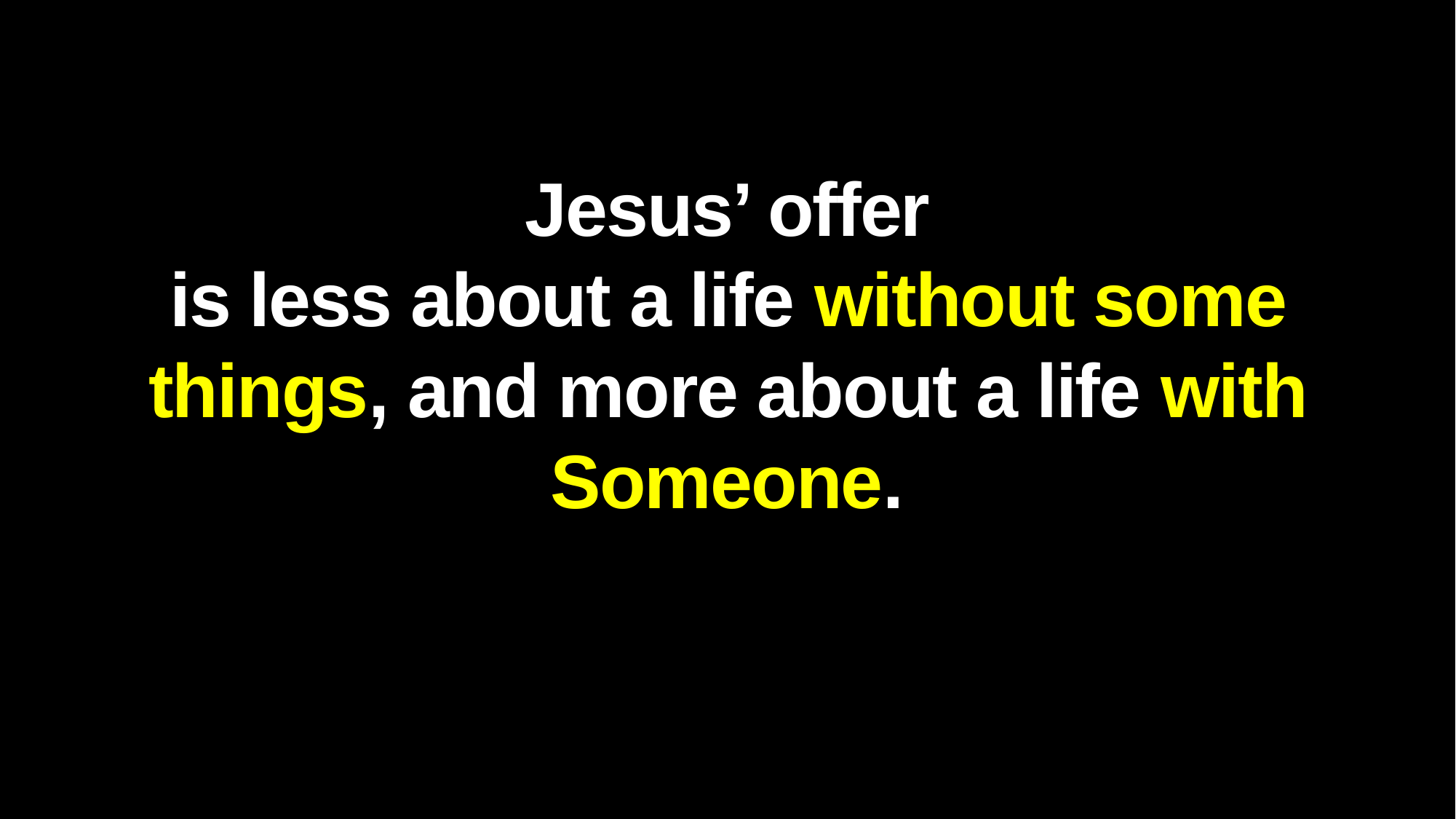

Jesus’ offer
is less about a life without some things, and more about a life with Someone.